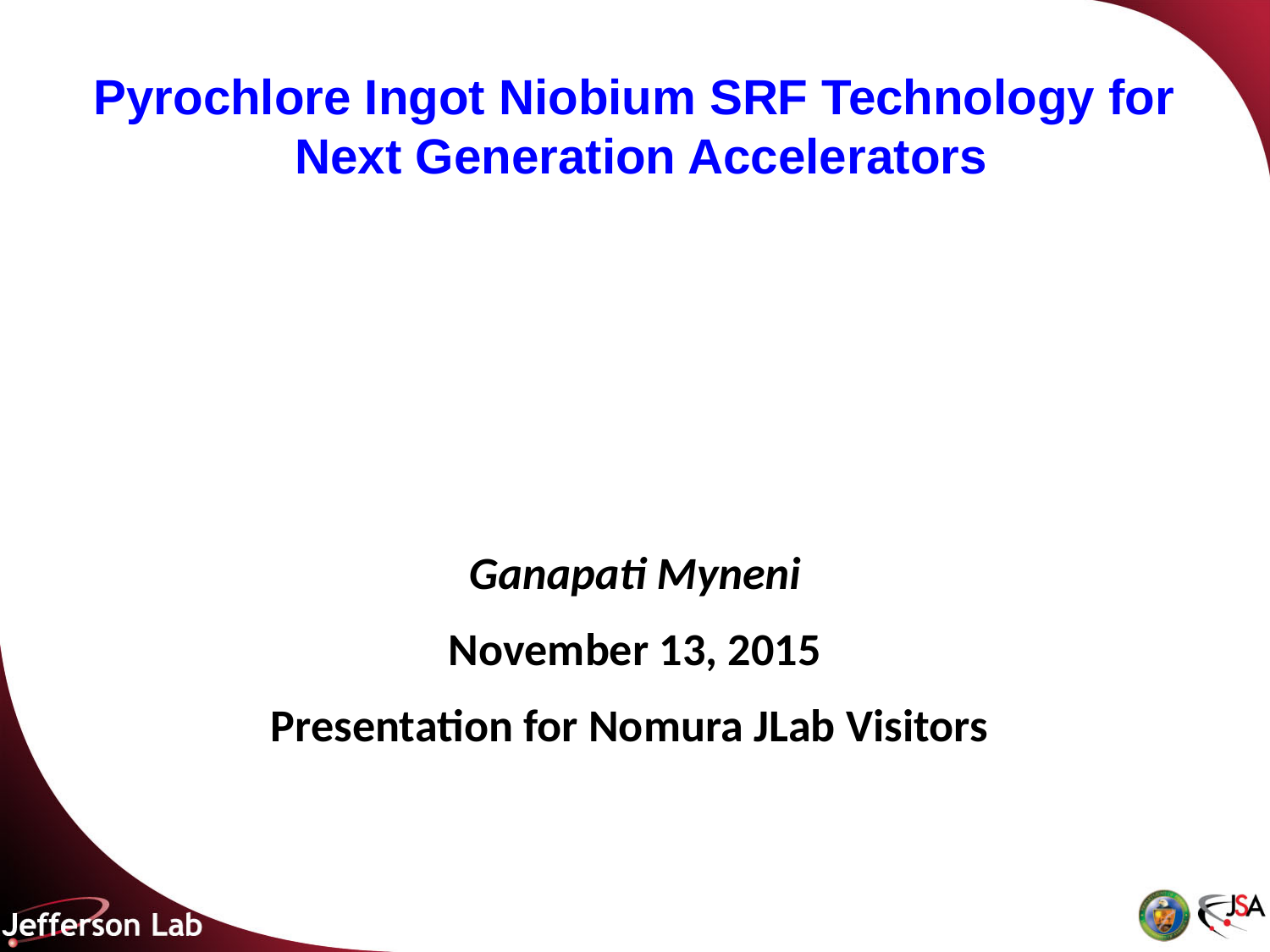

# Pyrochlore Ingot Niobium SRF Technology for Next Generation Accelerators
Ganapati Myneni
November 13, 2015
Presentation for Nomura JLab Visitors